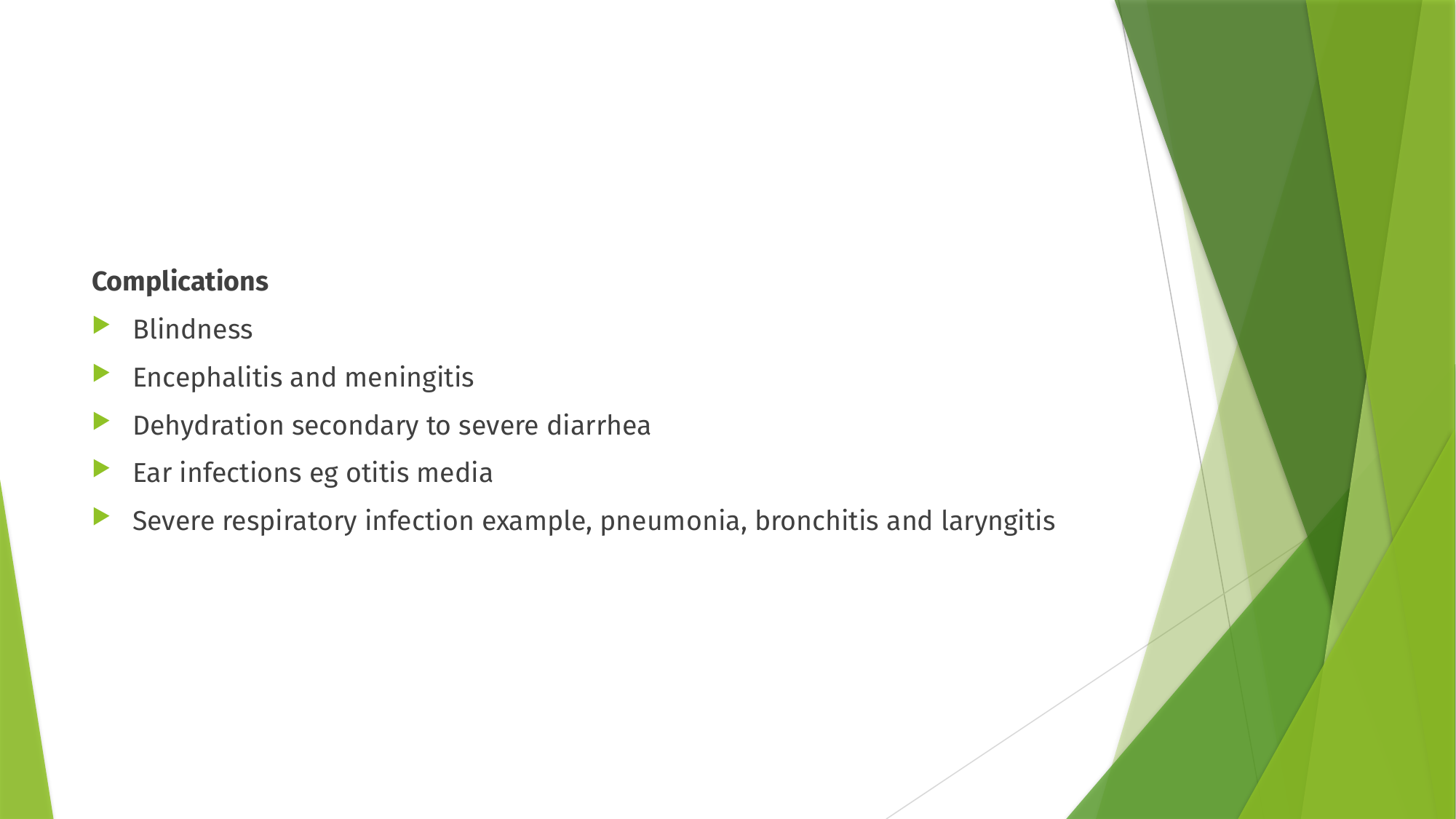

#
Complications
Blindness
Encephalitis and meningitis
Dehydration secondary to severe diarrhea
Ear infections eg otitis media
Severe respiratory infection example, pneumonia, bronchitis and laryngitis